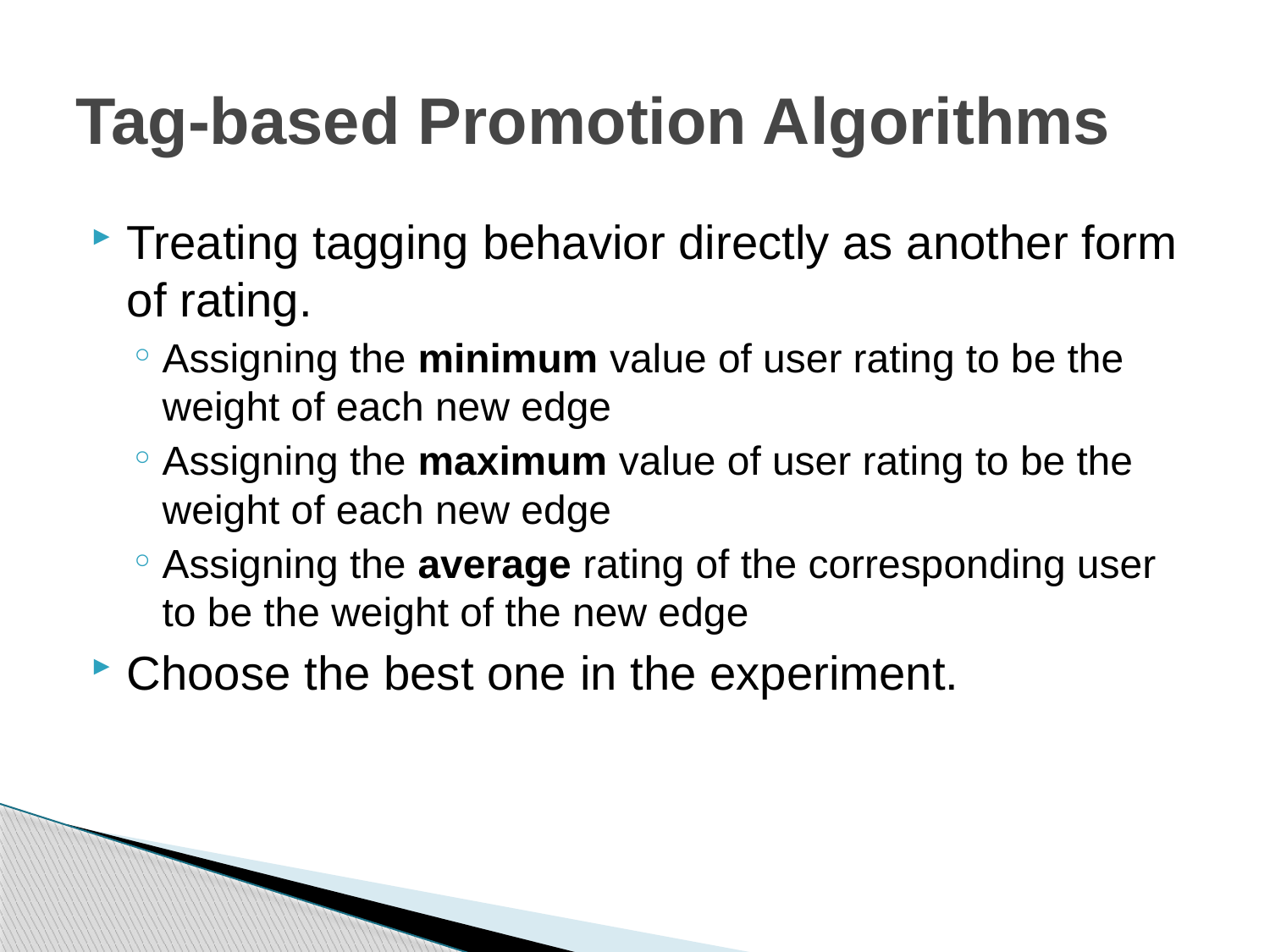

# Tag-based Promotion Algorithms
Treating tagging behavior directly as another form of rating.
Assigning the minimum value of user rating to be the weight of each new edge
Assigning the maximum value of user rating to be the weight of each new edge
Assigning the average rating of the corresponding user to be the weight of the new edge
Choose the best one in the experiment.